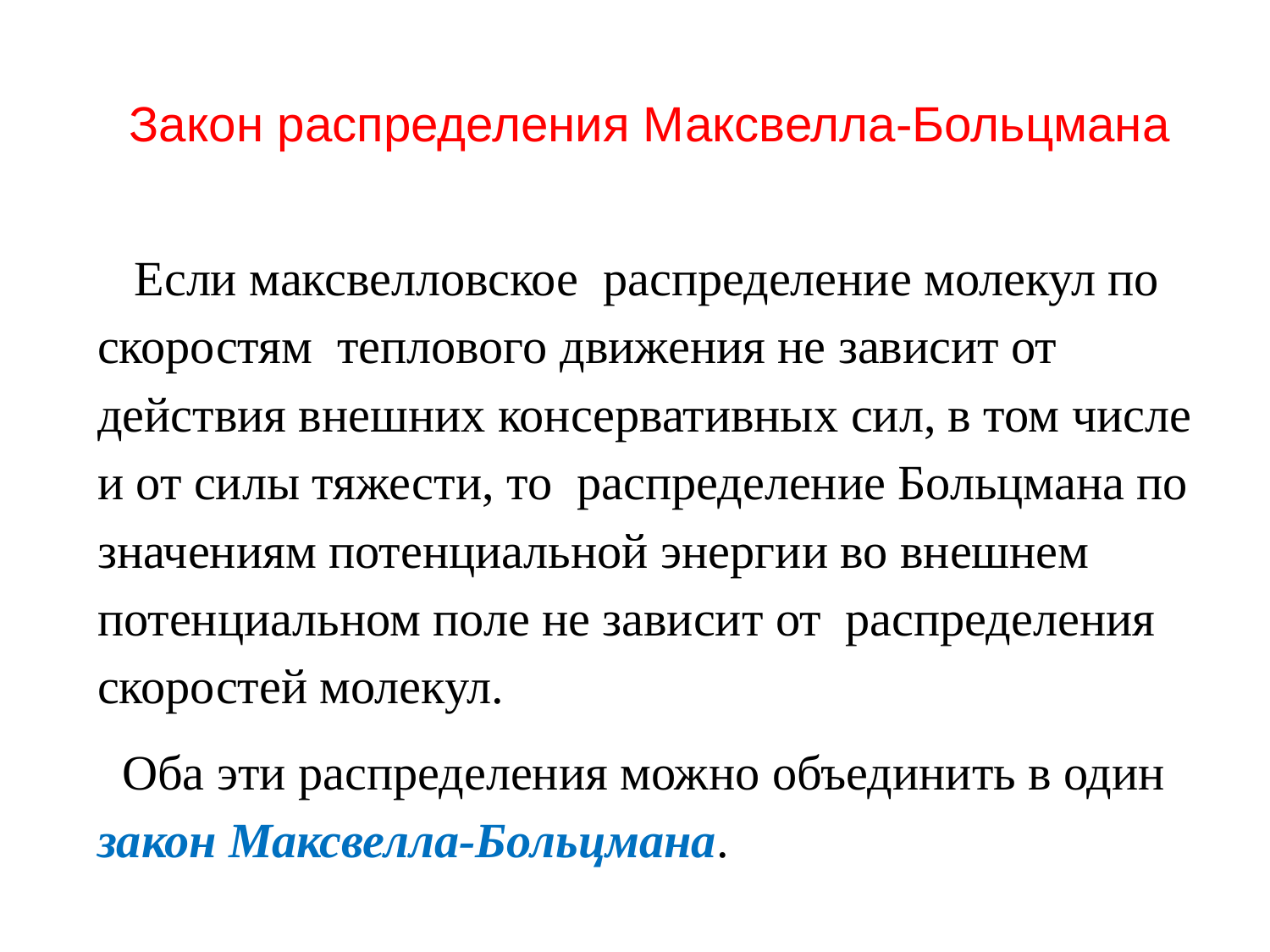

Закон распределения Максвелла-Больцмана

   Если максвелловское  распределение молекул по скоростям  теплового движения не зависит от действия внешних консервативных сил, в том числе и от силы тяжести, то  распределение Больцмана по значениям потенциальной энергии во внешнем потенциальном поле не зависит от  распределения скоростей молекул.
  Оба эти распределения можно объединить в один закон Максвелла-Больцмана.